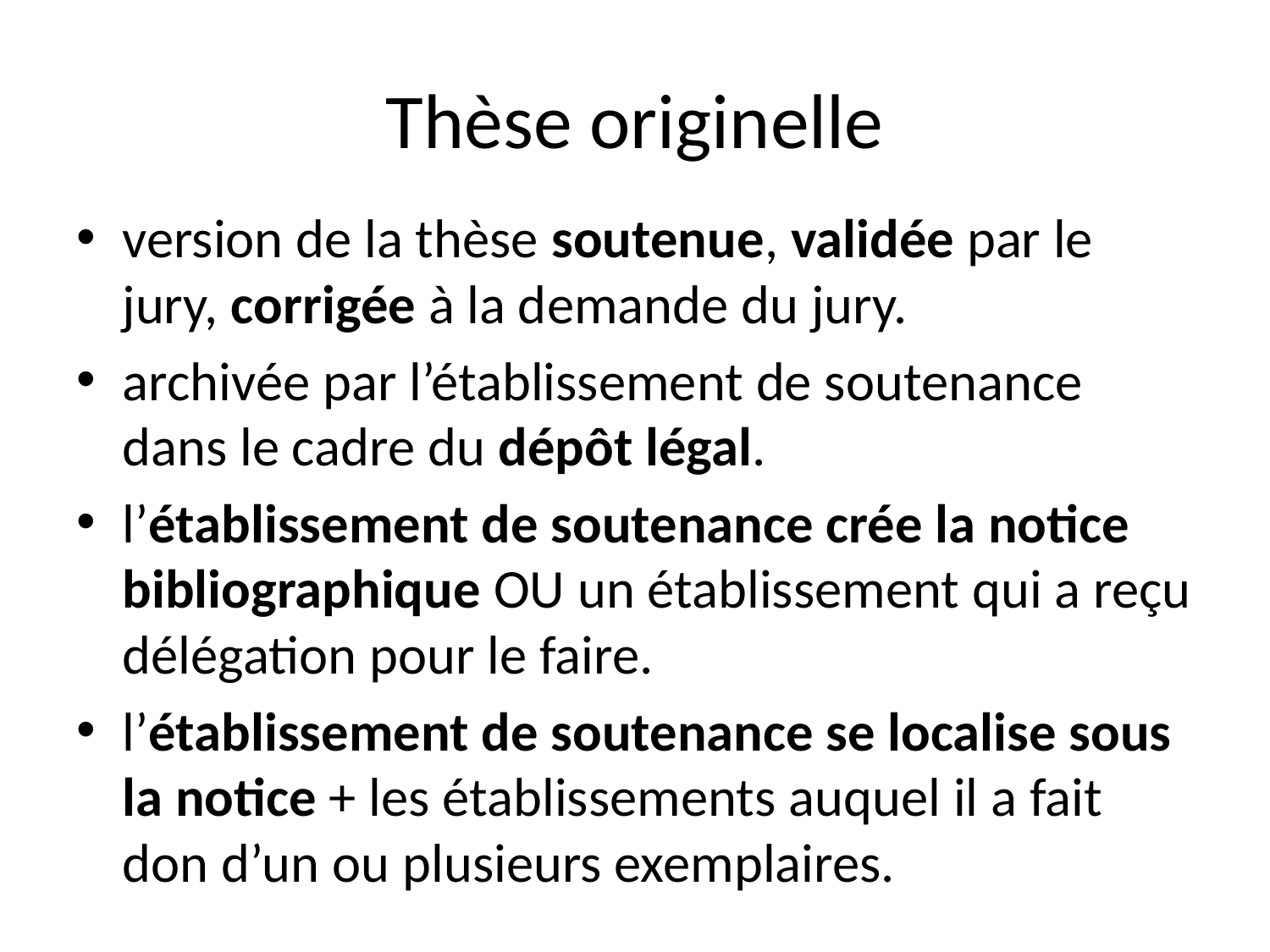

# Thèse originelle
version de la thèse soutenue, validée par le jury, corrigée à la demande du jury.
archivée par l’établissement de soutenance dans le cadre du dépôt légal.
l’établissement de soutenance crée la notice bibliographique OU un établissement qui a reçu délégation pour le faire.
l’établissement de soutenance se localise sous la notice + les établissements auquel il a fait don d’un ou plusieurs exemplaires.